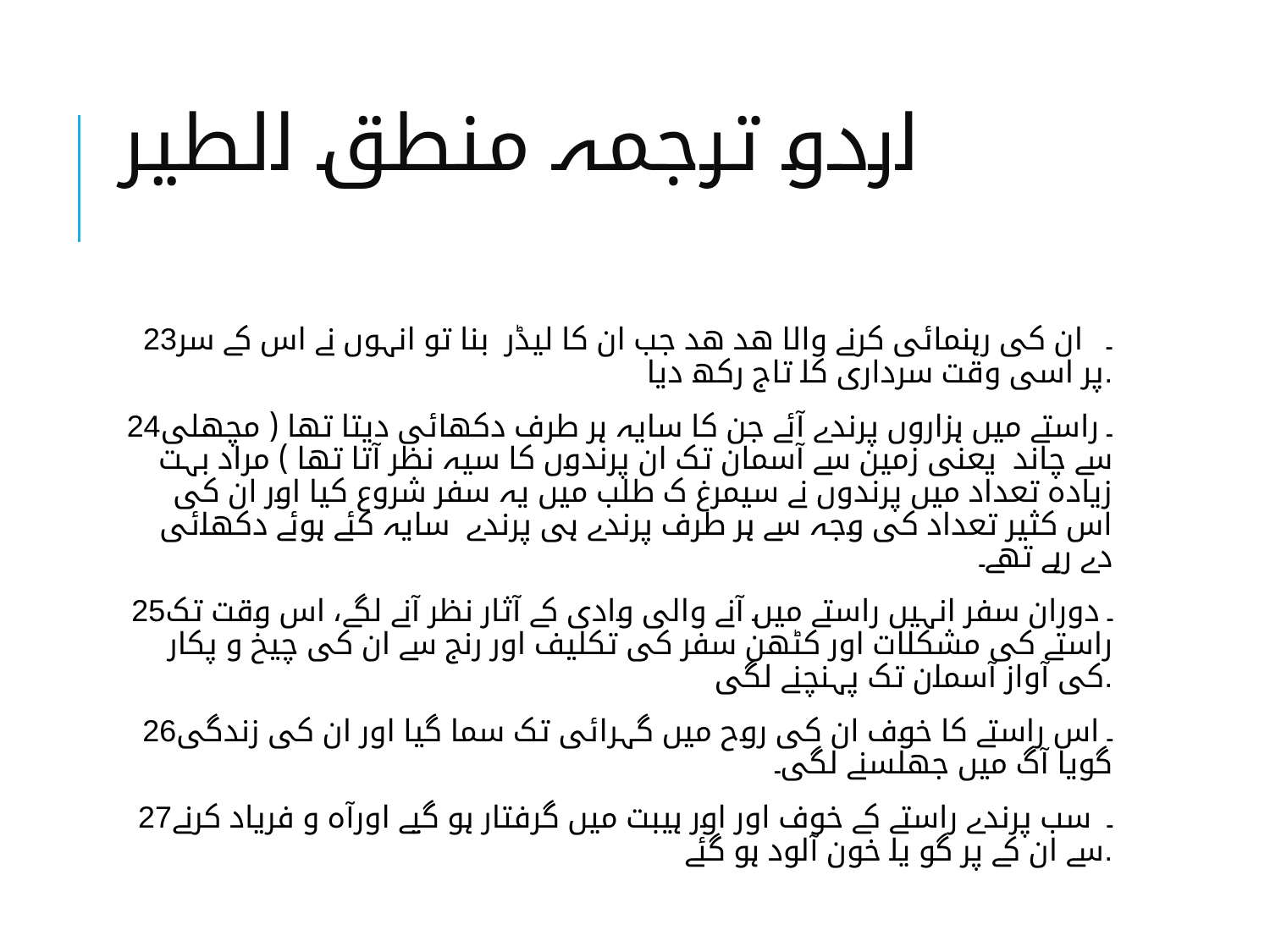

# اردو ترجمہ منطق الطیر
23۔   ان کی رہنمائی کرنے والا هد هد جب ان کا لیڈر  بنا تو انہوں نے اس کے سر پر اسی وقت سرداری کا تاج رکھ دیا.
24۔ راستے میں ہزاروں پرندے آئے جن کا سایہ ہر طرف دکھائی دیتا تھا ( مچھلی سے چاند  یعنی زمین سے آسمان تک ان پرندوں کا سیہ نظر آتا تھا ) مراد بہت زیادہ تعداد میں پرندوں نے سیمرغ ک طلب میں یہ سفر شروع کیا اور ان کی اس کثیر تعداد کی وجہ سے ہر طرف پرندے ہی پرندے  سایہ کئے ہوئے دکھائی دے رہے تھے۔
25۔ دوران سفر انہیں راستے میں آنے والی وادی کے آثار نظر آنے لگے، اس وقت تک راستے کی مشکلات اور کٹھن سفر کی تکلیف اور رنج سے ان کی چیخ و پکار کی آواز آسمان تک پہنچنے لگی.
26۔ اس راستے کا خوف ان کی روح میں گہرائی تک سما گیا اور ان کی زندگی گویا آگ میں جھلسنے لگی۔
27۔  سب پرندے راستے کے خوف اور اور ہیبت میں گرفتار ہو گیے اورآہ و فریاد کرنے سے ان کے پر گو یا خون آلود ہو گئے.